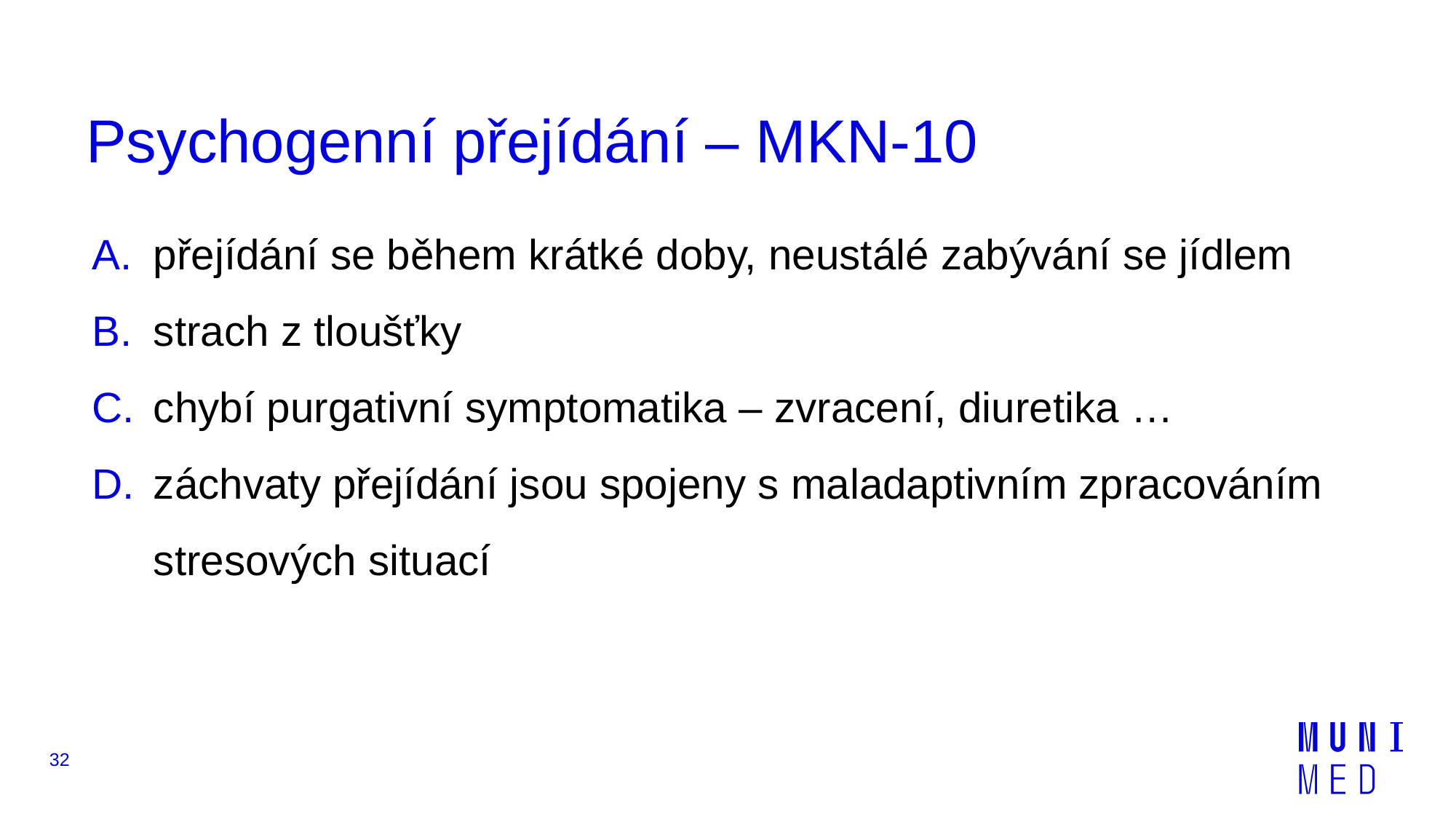

# Psychogenní přejídání – MKN-10
přejídání se během krátké doby, neustálé zabývání se jídlem
strach z tloušťky
chybí purgativní symptomatika – zvracení, diuretika …
záchvaty přejídání jsou spojeny s maladaptivním zpracováním stresových situací
32